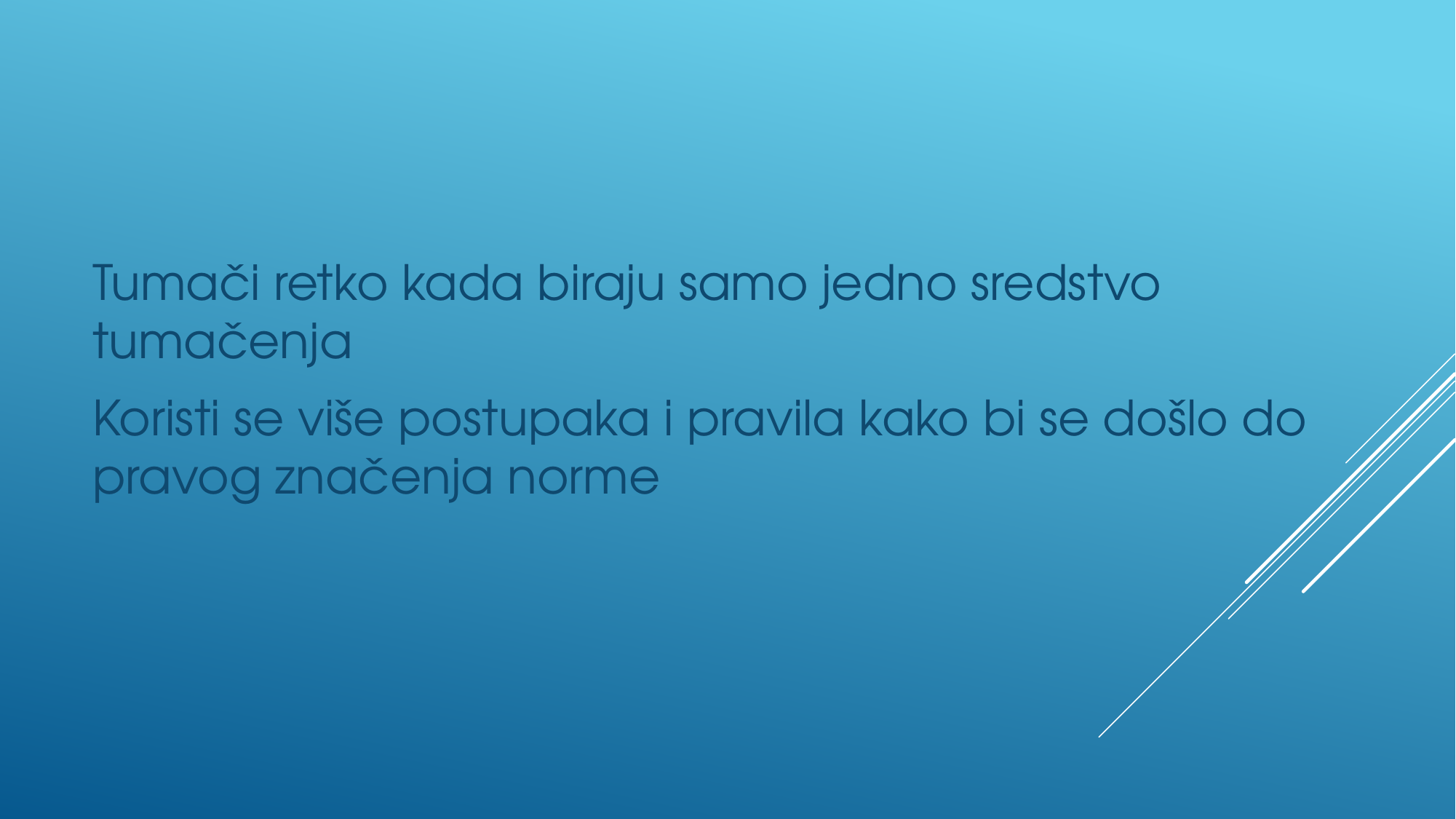

Tumači retko kada biraju samo jedno sredstvo tumačenja
Koristi se više postupaka i pravila kako bi se došlo do pravog značenja norme